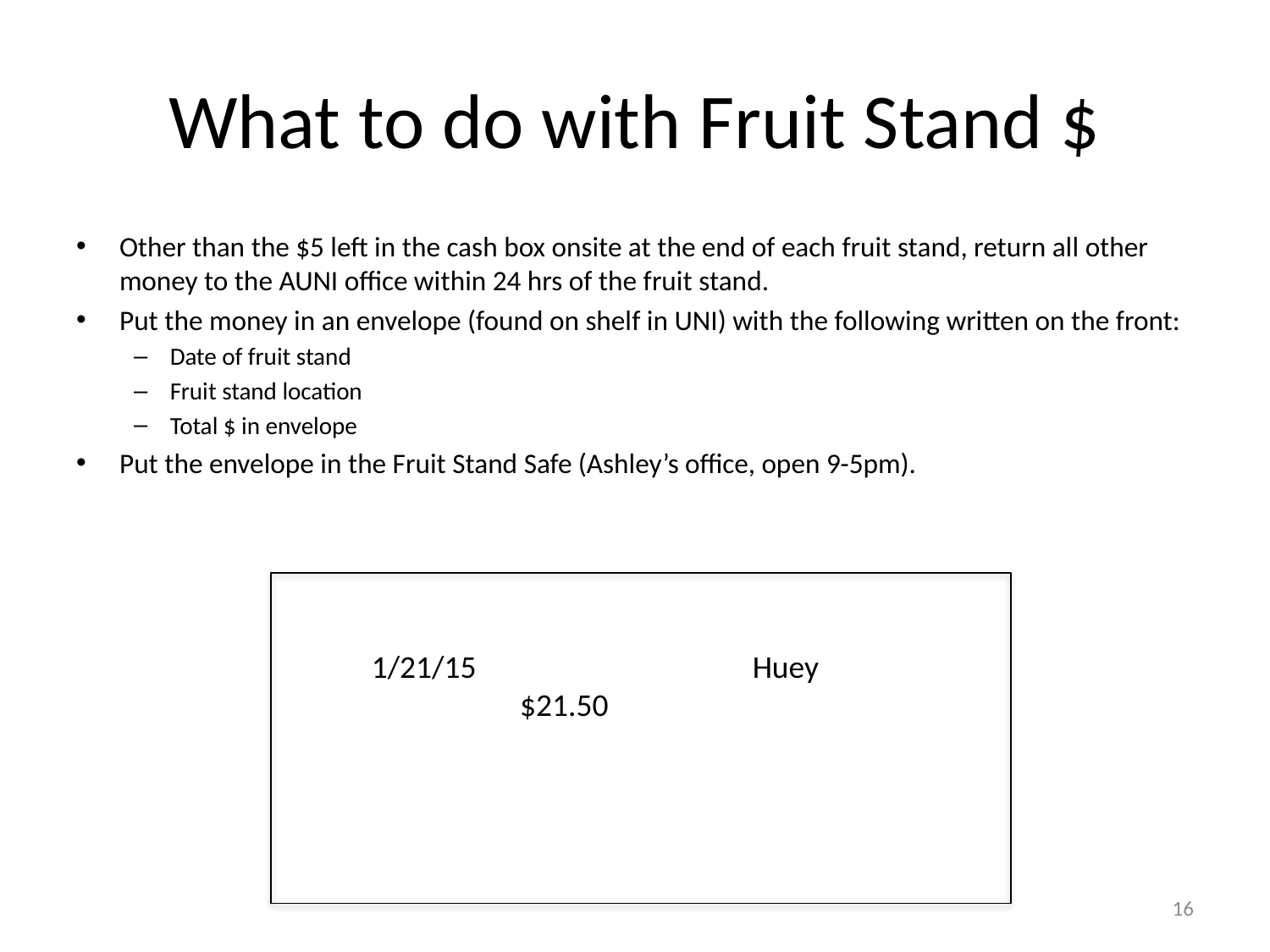

# What to do with Fruit Stand $
Other than the $5 left in the cash box onsite at the end of each fruit stand, return all other money to the AUNI office within 24 hrs of the fruit stand.
Put the money in an envelope (found on shelf in UNI) with the following written on the front:
Date of fruit stand
Fruit stand location
Total $ in envelope
Put the envelope in the Fruit Stand Safe (Ashley’s office, open 9-5pm).

1/21/15        		Huey       		   $21.50
16